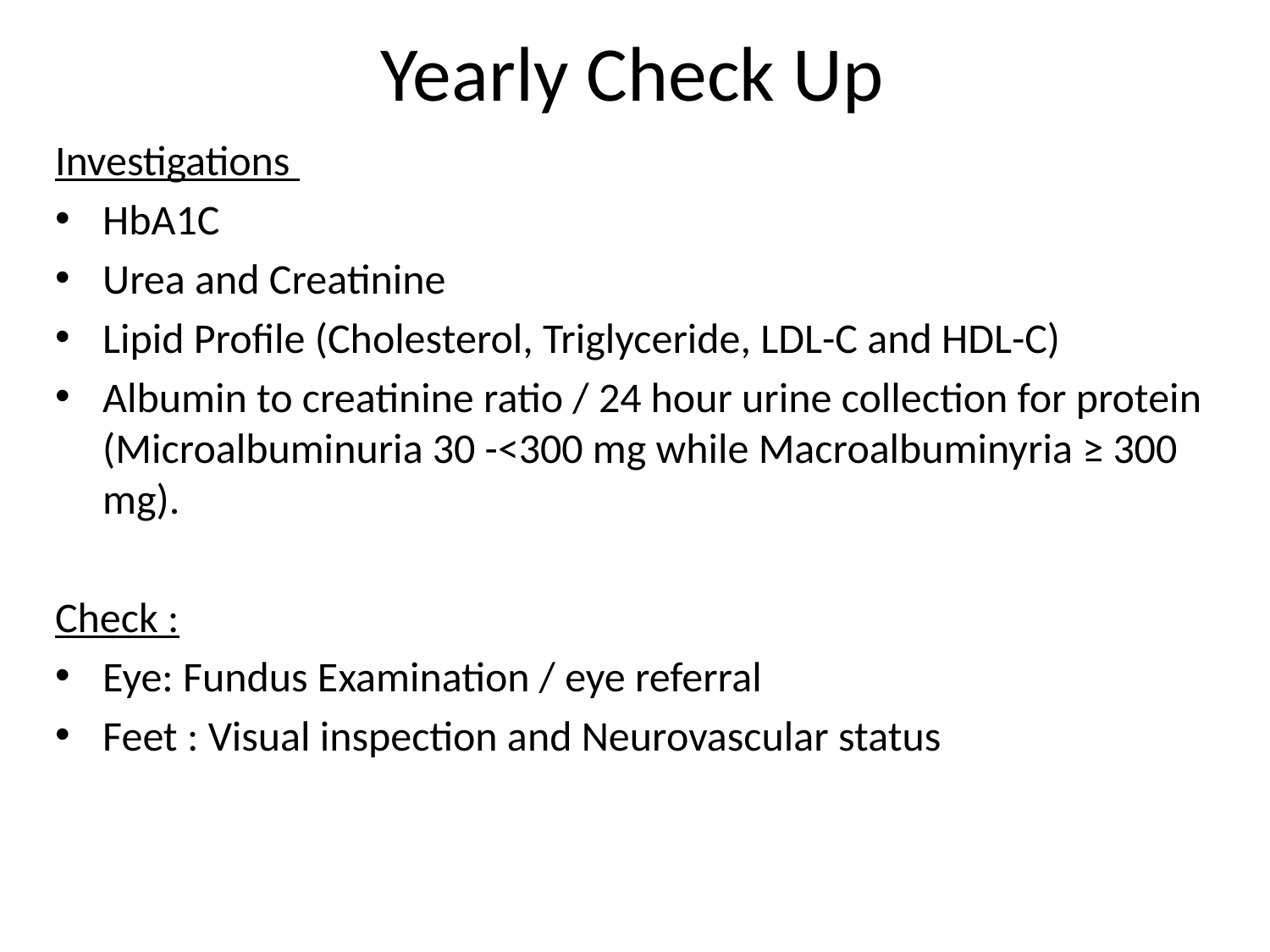

# Yearly Check Up
Investigations
HbA1C
Urea and Creatinine
Lipid Profile (Cholesterol, Triglyceride, LDL-C and HDL-C)
Albumin to creatinine ratio / 24 hour urine collection for protein (Microalbuminuria 30 -<300 mg while Macroalbuminyria ≥ 300 mg).

Check :
Eye: Fundus Examination / eye referral
Feet : Visual inspection and Neurovascular status